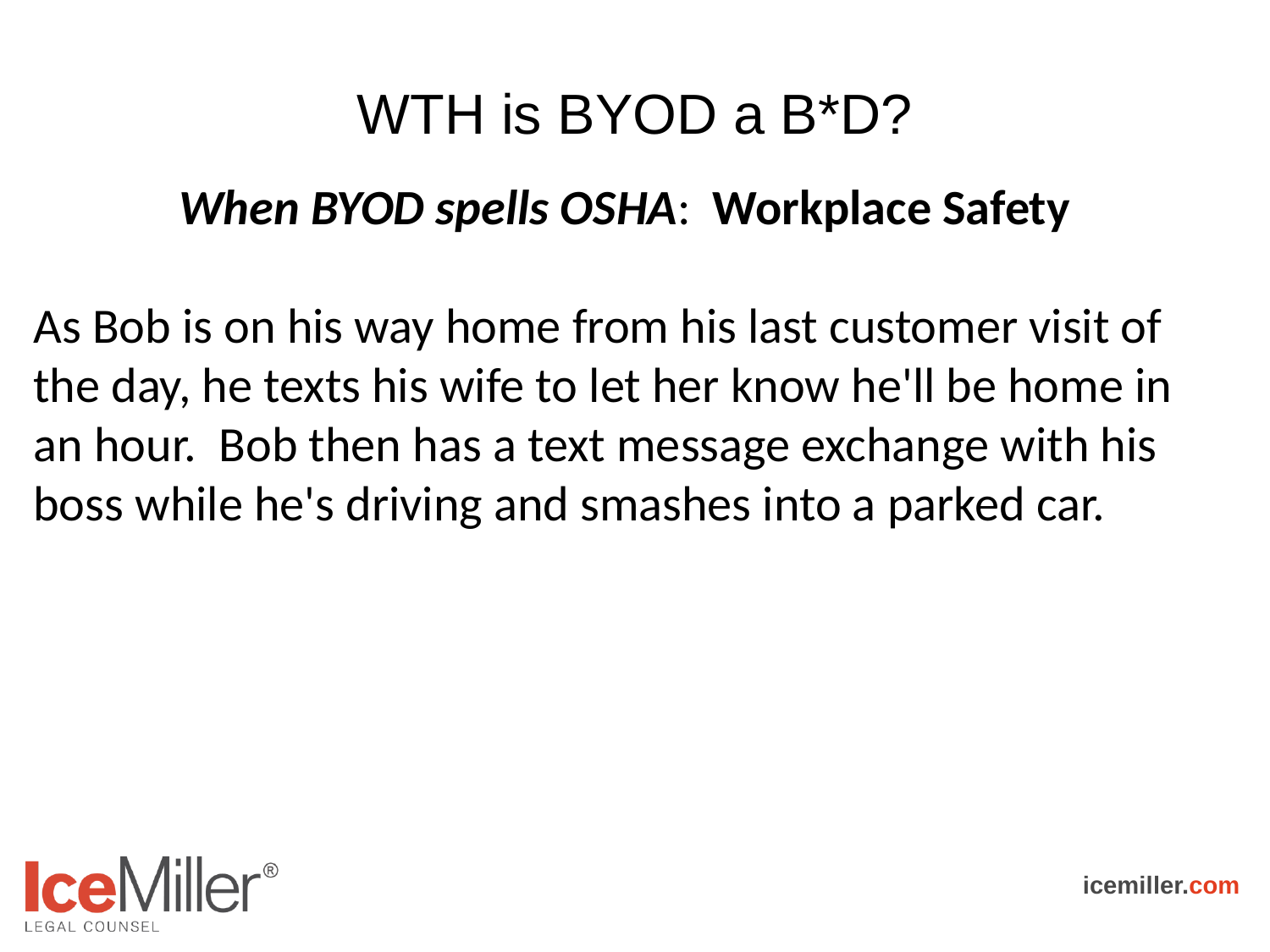

# WTH is BYOD a B*D?
When BYOD spells OSHA:  Workplace Safety

As Bob is on his way home from his last customer visit of the day, he texts his wife to let her know he'll be home in an hour.  Bob then has a text message exchange with his boss while he's driving and smashes into a parked car.